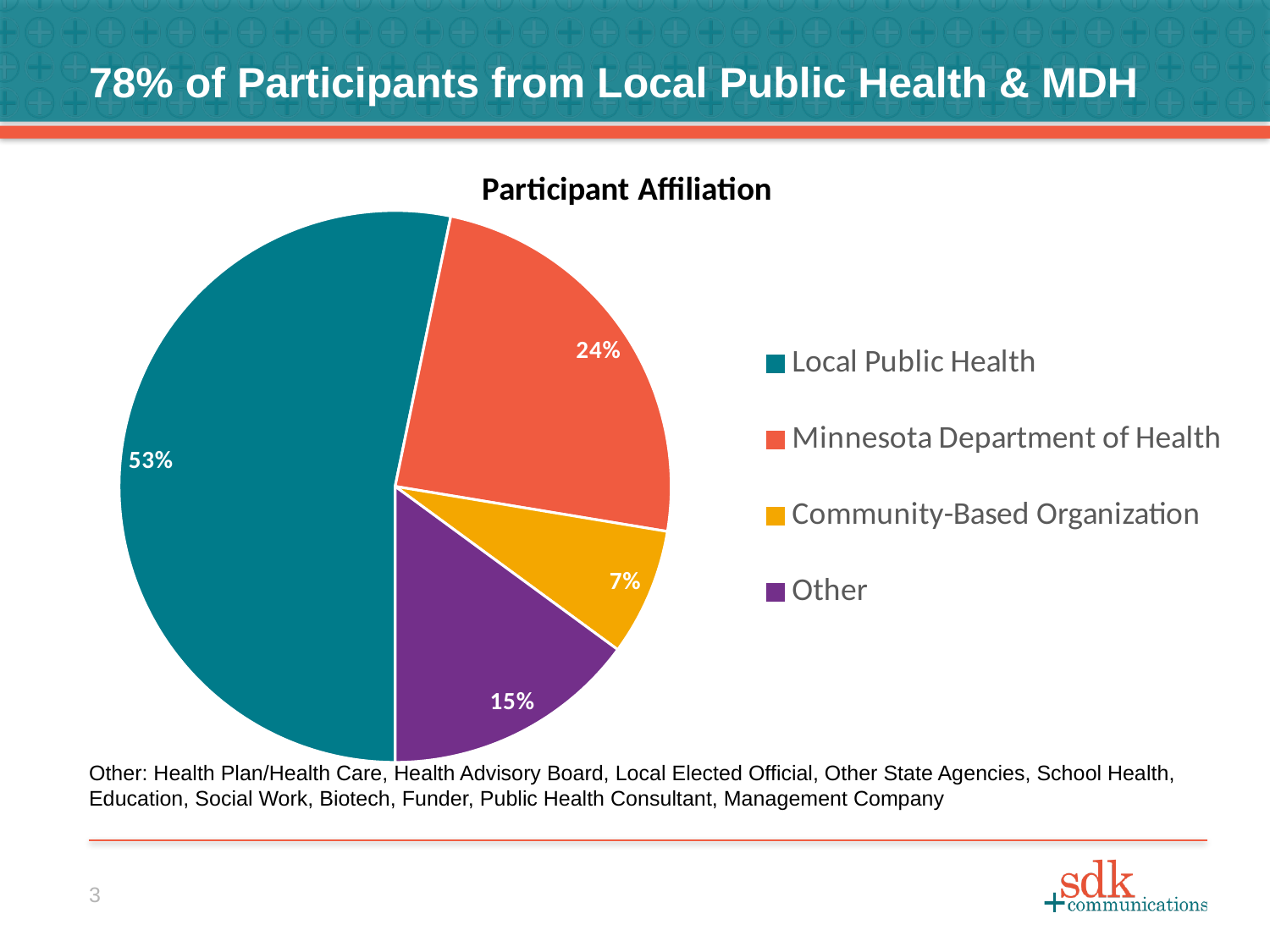

Participant Affiliation
78% of Participants from Local Public Health & MDH

### Chart:

| Category | Participant Affiliation |
|---|---|
| Local Public Health | 107.0 |
| Minnesota Department of Health | 49.0 |
| Community-Based Organization | 15.0 |
| Other | 30.0 |
Other: Health Plan/Health Care, Health Advisory Board, Local Elected Official, Other State Agencies, School Health, Education, Social Work, Biotech, Funder, Public Health Consultant, Management Company
3